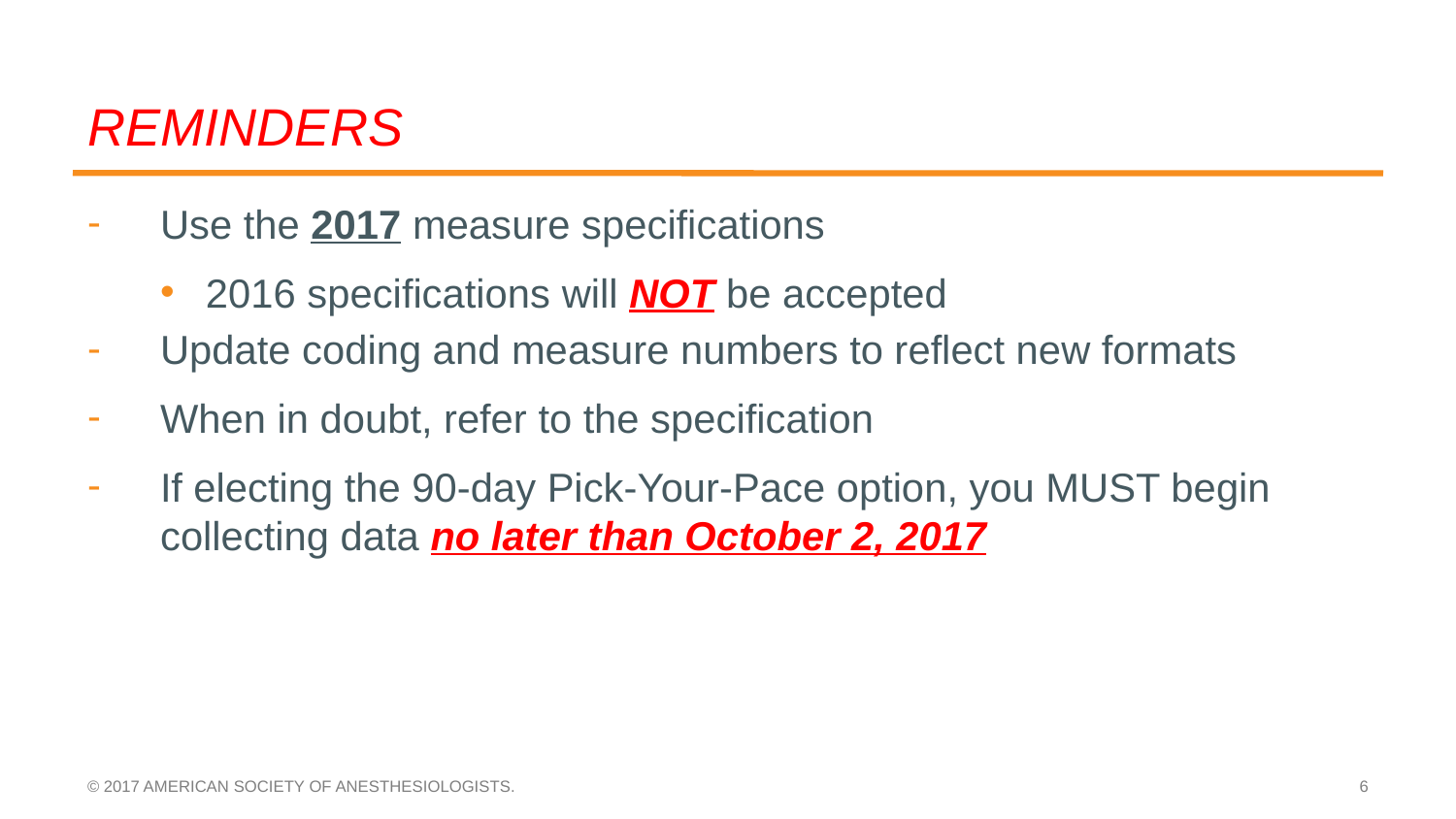

# REMINDERS
Use the 2017 measure specifications
2016 specifications will NOT be accepted
Update coding and measure numbers to reflect new formats
When in doubt, refer to the specification
If electing the 90-day Pick-Your-Pace option, you MUST begin collecting data no later than October 2, 2017

© 2017 AMERICAN SOCIETY OF ANESTHESIOLOGISTS.
6